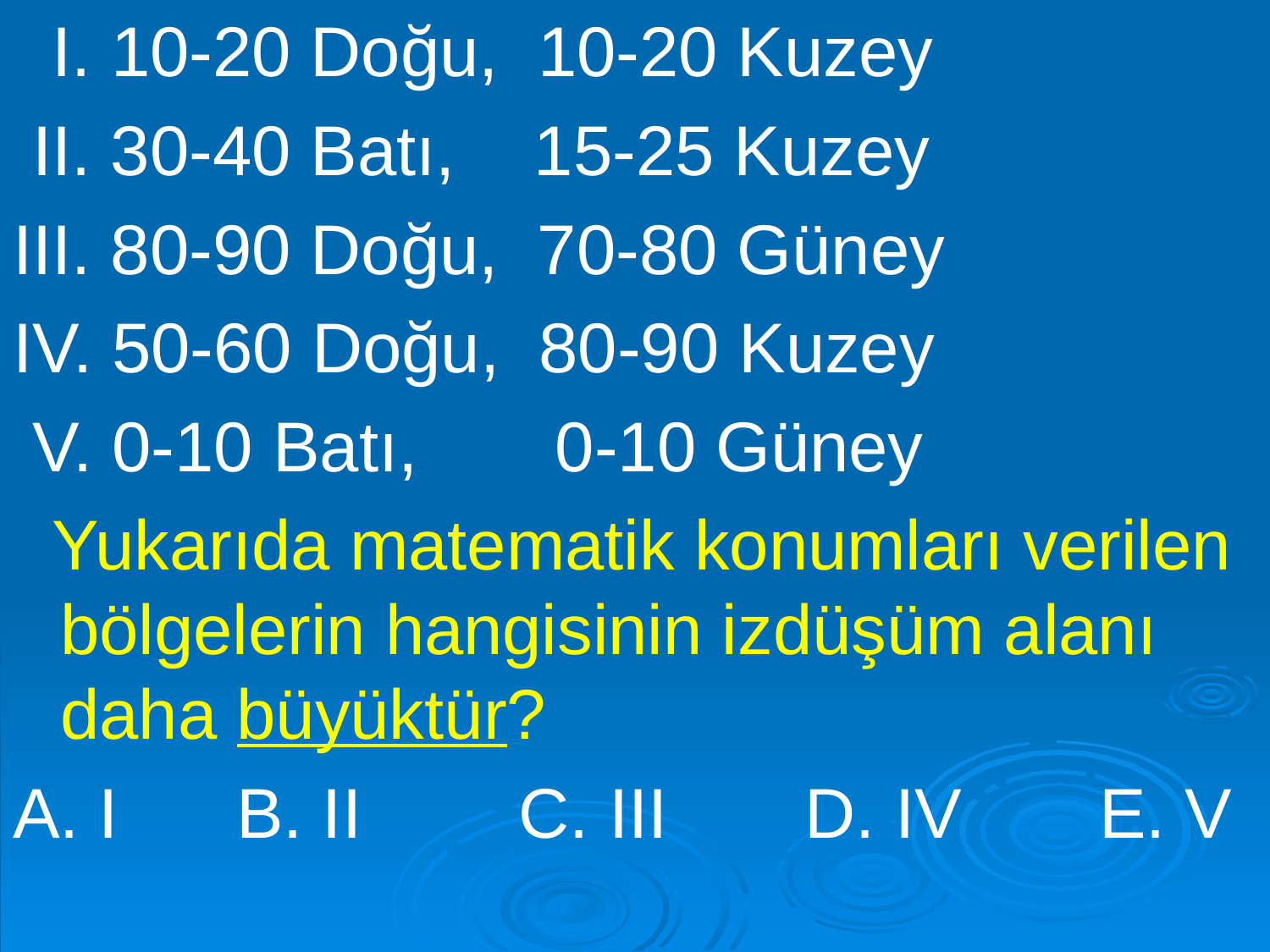

I. 10-20 Doğu,  10-20 Kuzey
 II. 30-40 Batı,    15-25 Kuzey
III. 80-90 Doğu,  70-80 Güney
IV. 50-60 Doğu,  80-90 Kuzey
 V. 0-10 Batı,       0-10 Güney
  Yukarıda matematik konumları verilen bölgelerin hangisinin izdüşüm alanı daha büyüktür?
A. I      B. II        C. III       D. IV       E. V